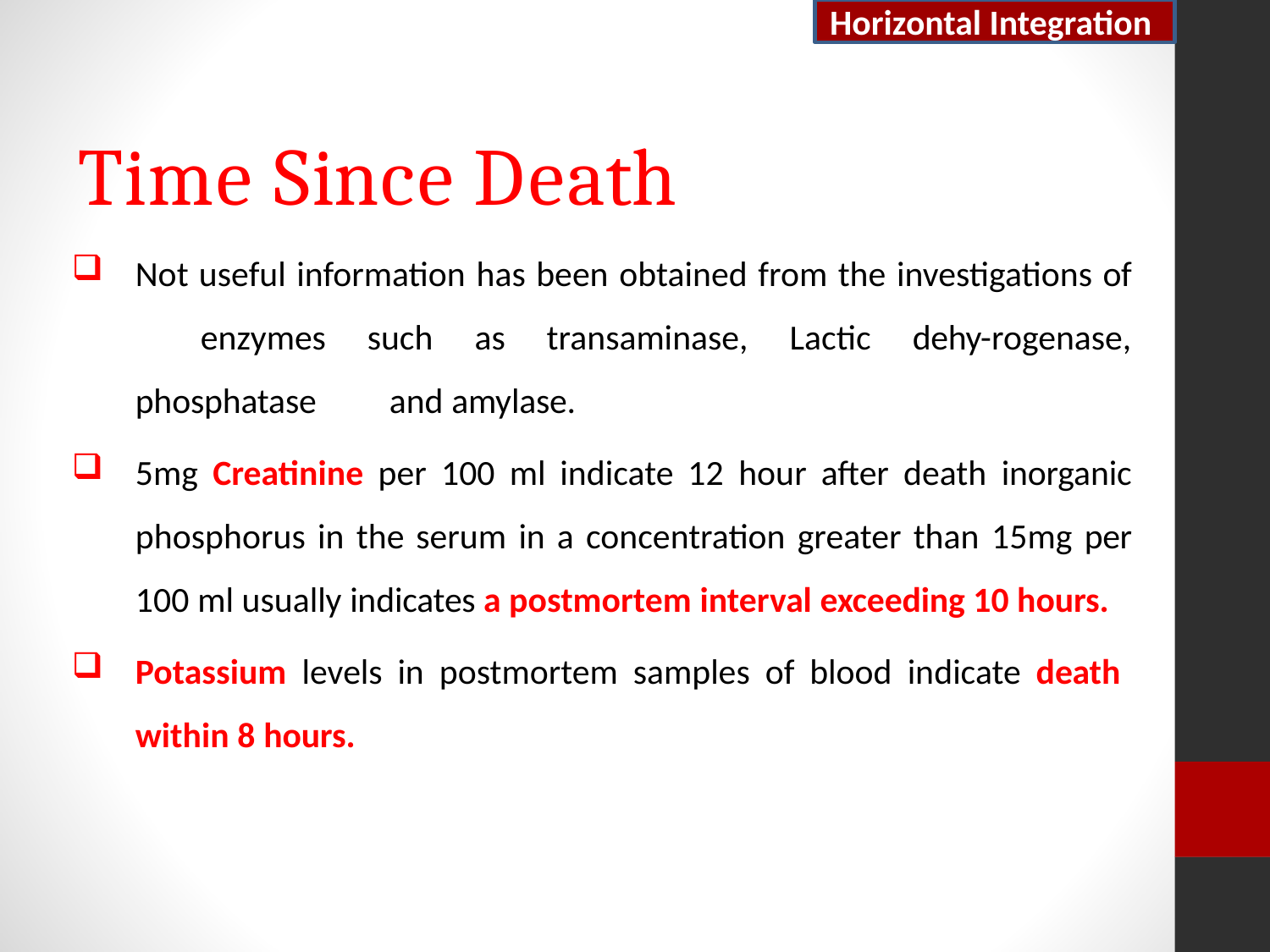

Horizontal Integration
# Time Since Death
Not useful information has been obtained from the investigations of 	enzymes such as transaminase, Lactic dehy-rogenase, phosphatase 	and amylase.
5mg Creatinine per 100 ml indicate 12 hour after death inorganic phosphorus in the serum in a concentration greater than 15mg per 100 ml usually indicates a postmortem interval exceeding 10 hours.
Potassium levels in postmortem samples of blood indicate death
within 8 hours.